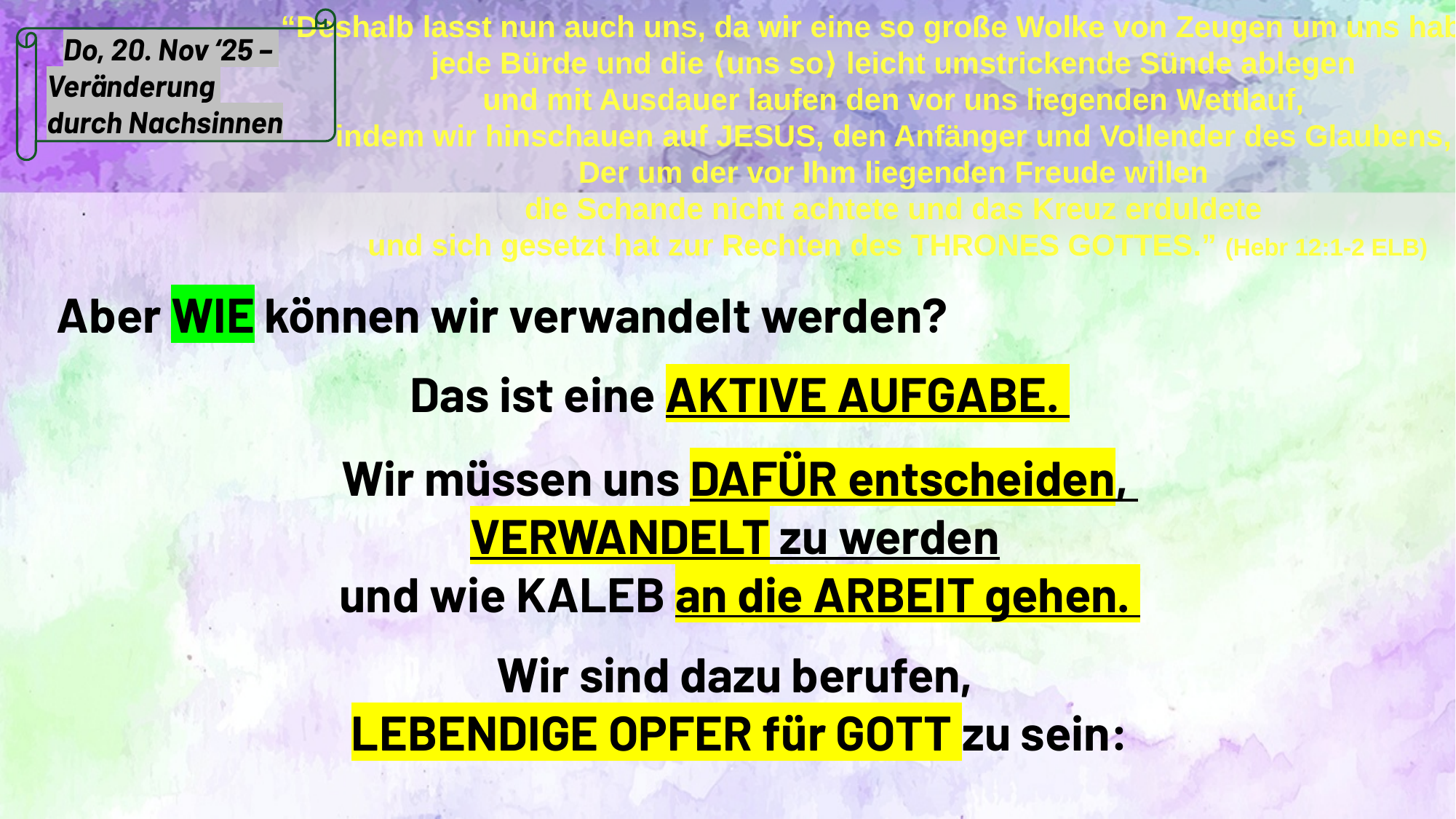

“Deshalb lasst nun auch uns, da wir eine so große Wolke von Zeugen um uns haben,
jede Bürde und die ⟨uns so⟩ leicht umstrickende Sünde ablegen
und mit Ausdauer laufen den vor uns liegenden Wettlauf,
indem wir hinschauen auf JESUS, den Anfänger und Vollender des Glaubens,
Der um der vor Ihm liegenden Freude willen
die Schande nicht achtete und das Kreuz erduldete
und sich gesetzt hat zur Rechten des THRONES GOTTES.” (Hebr 12:1-2 ELB)
	 Do, 20. Nov ‘25 –
Veränderung
durch Nachsinnen
Aber WIE können wir verwandelt werden?
Das ist eine AKTIVE AUFGABE.
Wir müssen uns DAFÜR entscheiden,
VERWANDELT zu werden
und wie KALEB an die ARBEIT gehen.
Wir sind dazu berufen,
LEBENDIGE OPFER für GOTT zu sein: